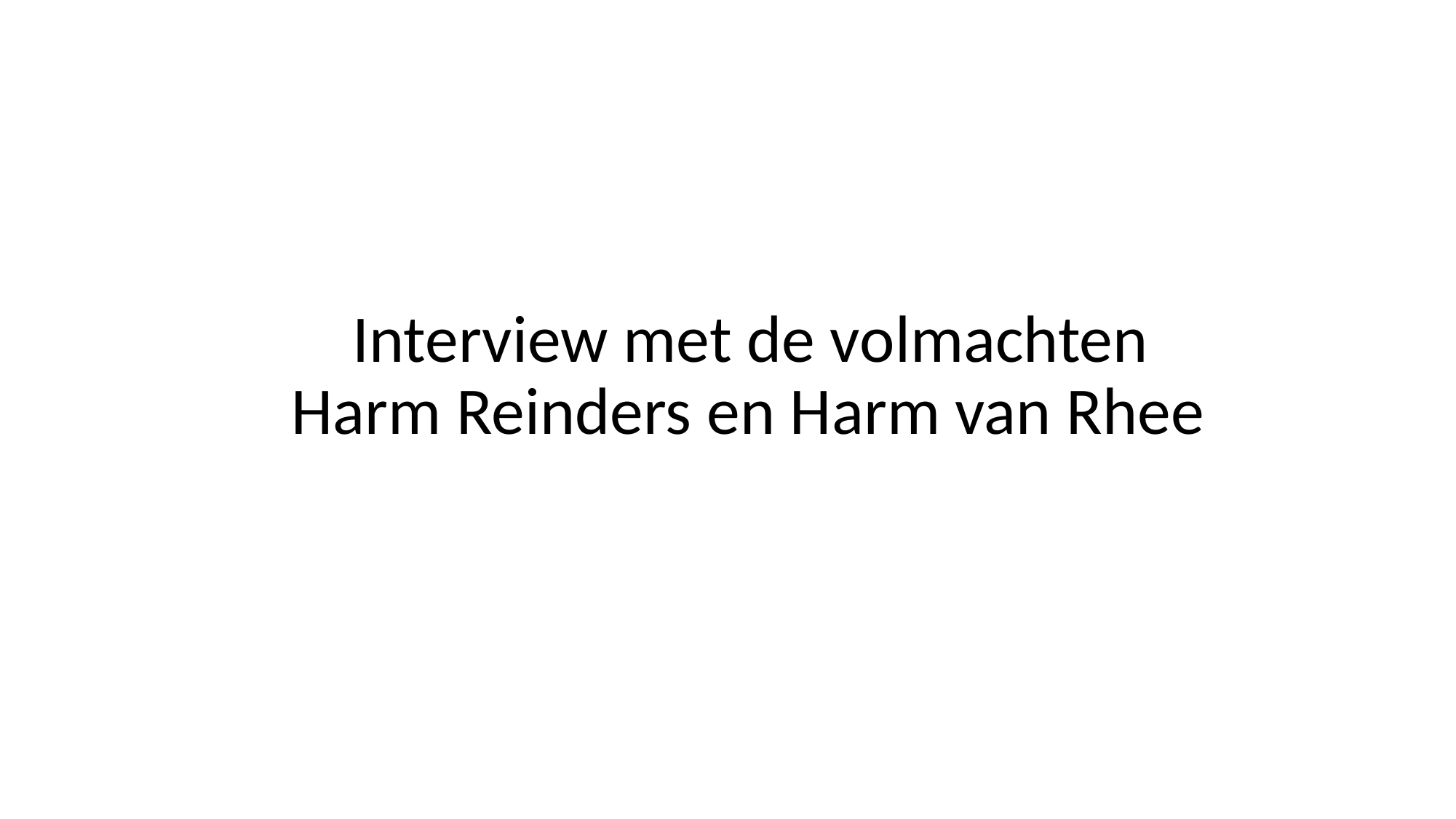

# Interview met de volmachten Harm Reinders en Harm van Rhee